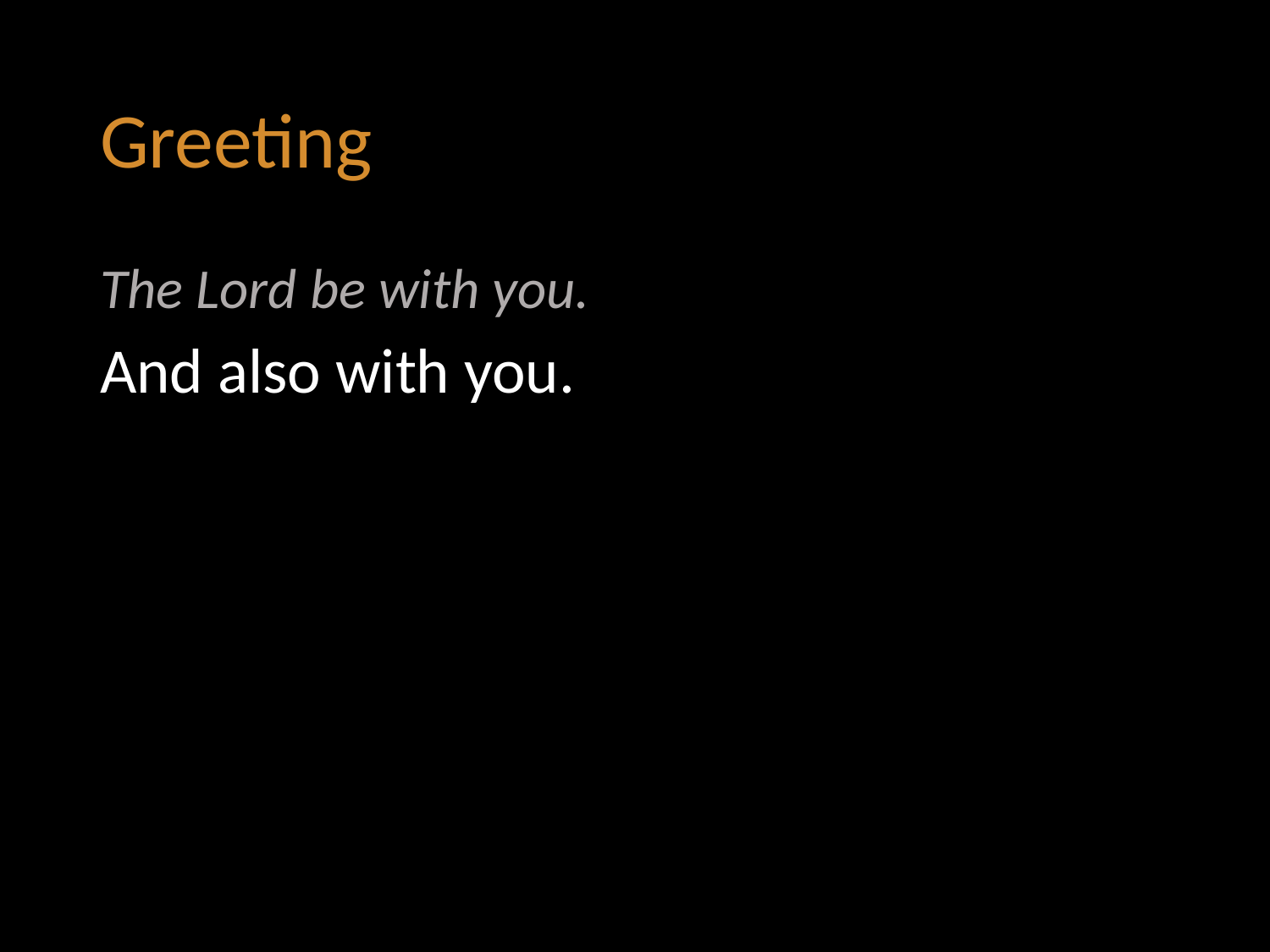

# Greeting
The Lord be with you.
And also with you.